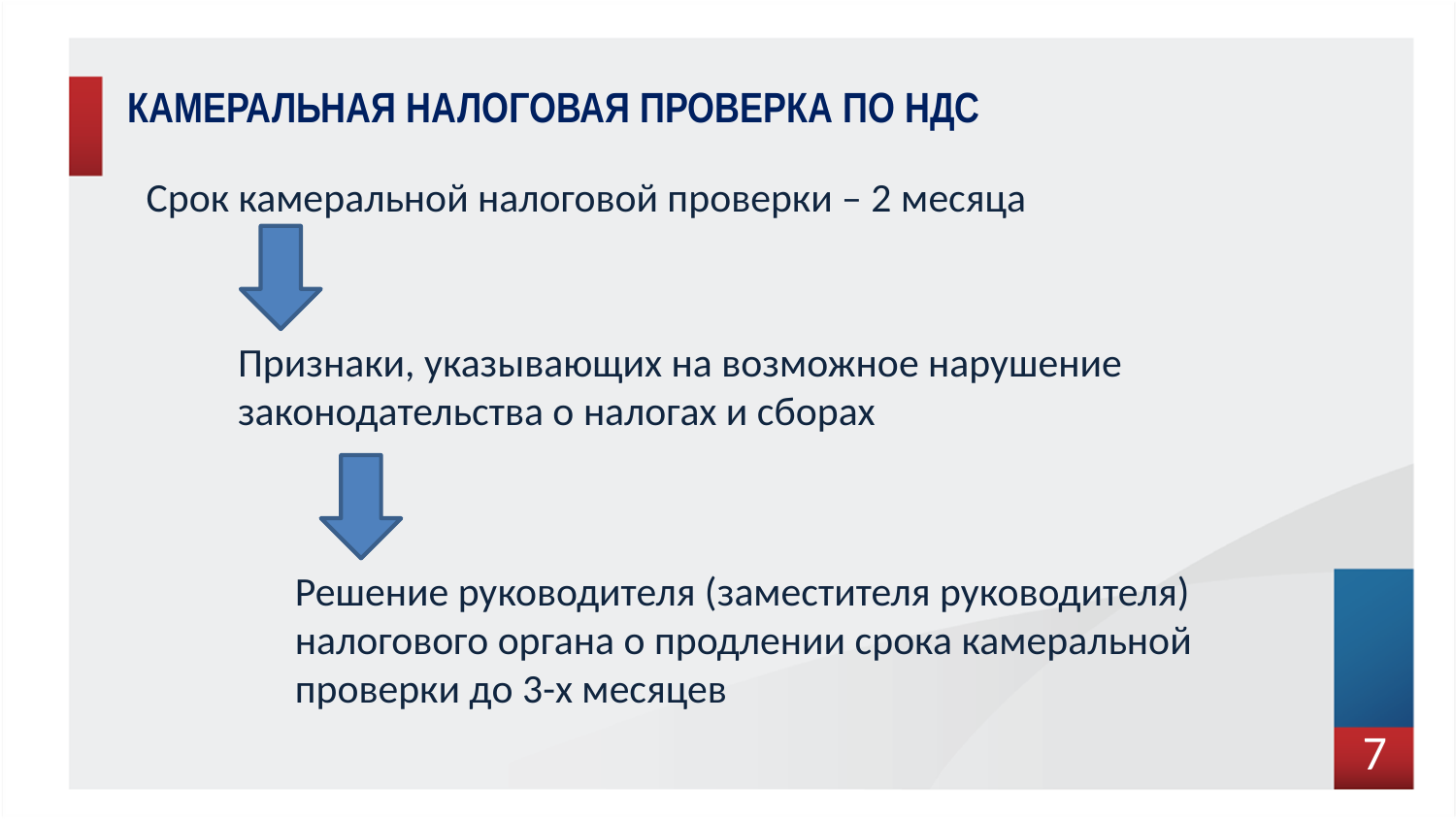

# Камеральная налоговая проверка по ндс
Срок камеральной налоговой проверки – 2 месяца

Признаки, указывающих на возможное нарушение законодательства о налогах и сборах

Решение руководителя (заместителя руководителя) налогового органа о продлении срока камеральной проверки до 3-х месяцев
7